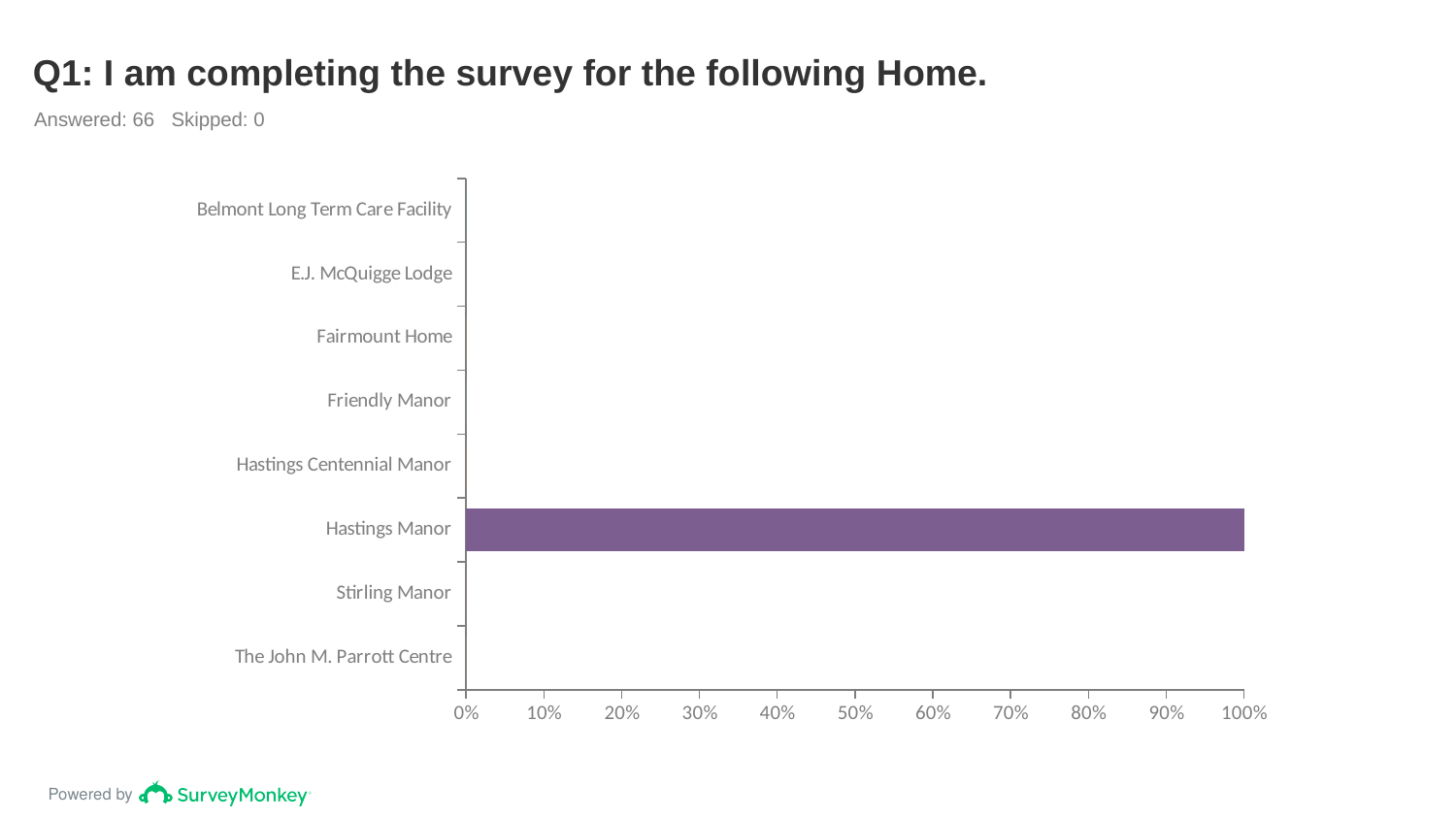

# Q1: I am completing the survey for the following Home.
Answered: 66   Skipped: 0

### Chart

| Category |   |
|---|---|
| Belmont Long Term Care Facility | 0.0 |
| E.J. McQuigge Lodge | 0.0 |
| Fairmount Home | 0.0 |
| Friendly Manor | 0.0 |
| Hastings Centennial Manor | 0.0 |
| Hastings Manor | 1.0 |
| Stirling Manor | 0.0 |
| The John M. Parrott Centre | 0.0 |